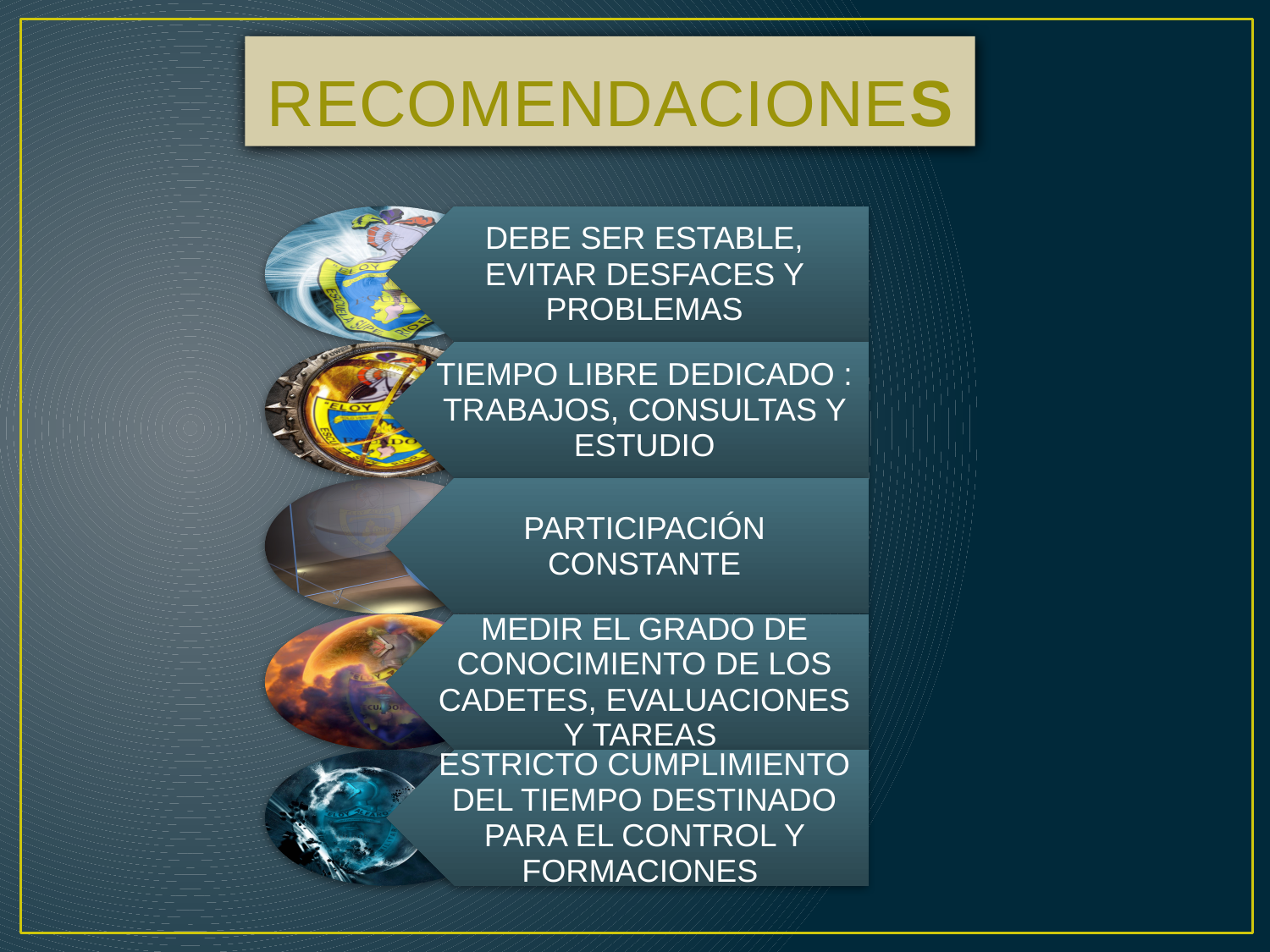

# RECOMENDACIONES
DEBE SER ESTABLE, EVITAR DESFACES Y PROBLEMAS
TIEMPO LIBRE DEDICADO : TRABAJOS, CONSULTAS Y ESTUDIO
PARTICIPACIÓN CONSTANTE
MEDIR EL GRADO DE CONOCIMIENTO DE LOS CADETES, EVALUACIONES Y TAREAS
ESTRICTO CUMPLIMIENTO DEL TIEMPO DESTINADO PARA EL CONTROL Y FORMACIONES